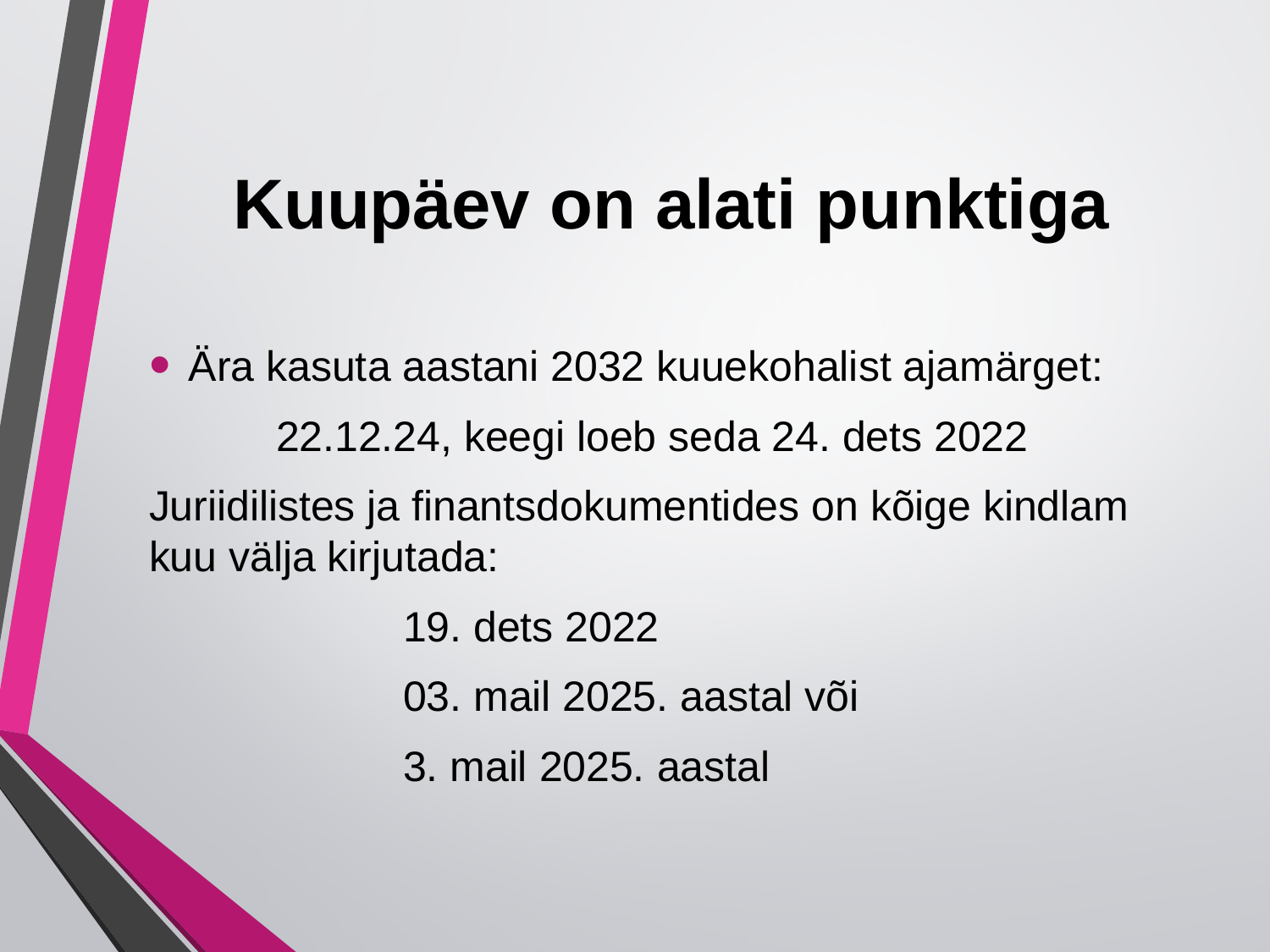

# Kuupäev on alati punktiga
Ära kasuta aastani 2032 kuuekohalist ajamärget:
	22.12.24, keegi loeb seda 24. dets 2022
Juriidilistes ja finantsdokumentides on kõige kindlam kuu välja kirjutada:
		19. dets 2022
		03. mail 2025. aastal või
		3. mail 2025. aastal